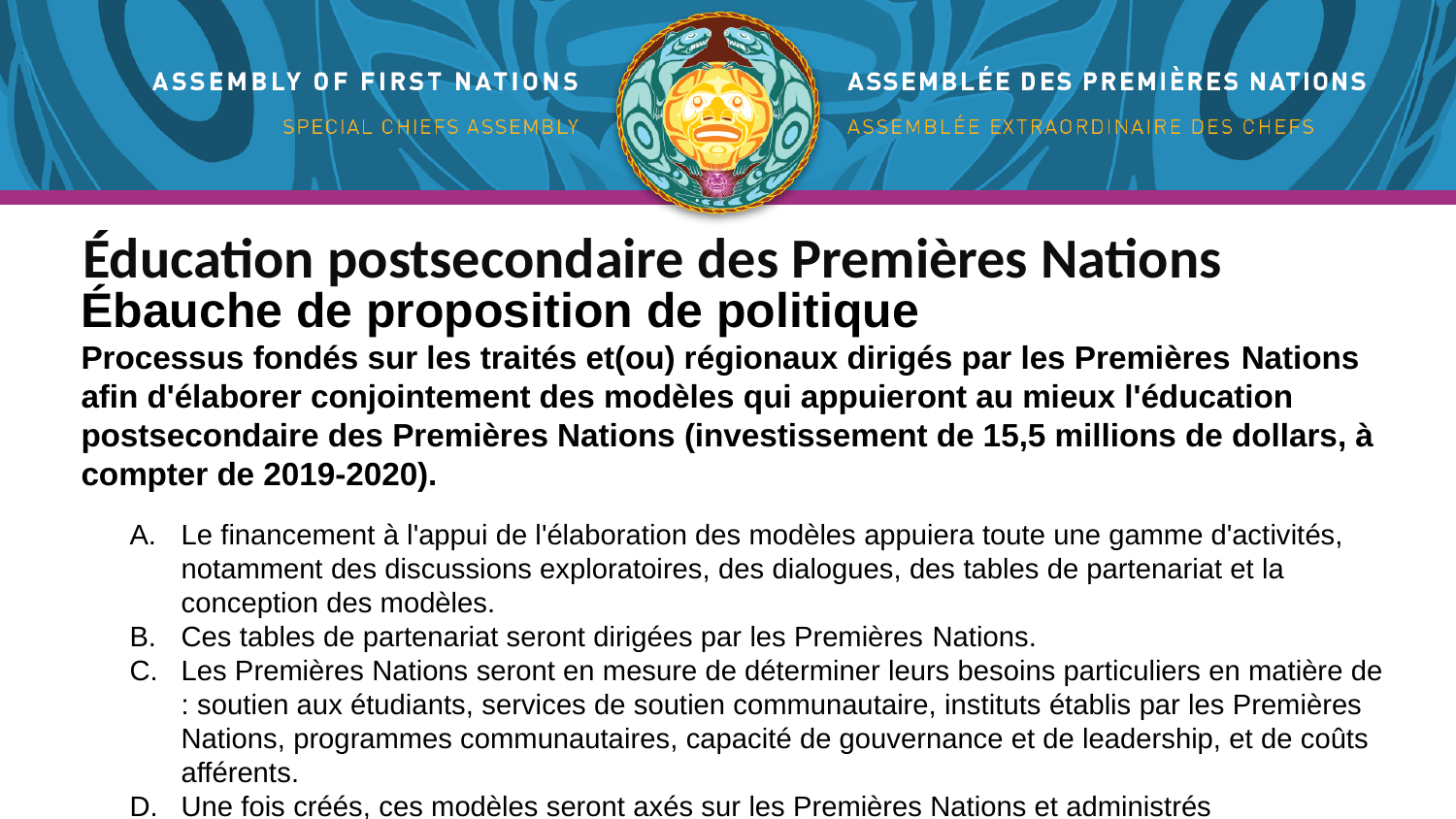

Éducation postsecondaire des Premières Nations
Ébauche de proposition de politique
Processus fondés sur les traités et(ou) régionaux dirigés par les Premières Nations afin d'élaborer conjointement des modèles qui appuieront au mieux l'éducation postsecondaire des Premières Nations (investissement de 15,5 millions de dollars, à compter de 2019-2020).

Le financement à l'appui de l'élaboration des modèles appuiera toute une gamme d'activités, notamment des discussions exploratoires, des dialogues, des tables de partenariat et la conception des modèles.
Ces tables de partenariat seront dirigées par les Premières Nations.
Les Premières Nations seront en mesure de déterminer leurs besoins particuliers en matière de : soutien aux étudiants, services de soutien communautaire, instituts établis par les Premières Nations, programmes communautaires, capacité de gouvernance et de leadership, et de coûts afférents.
Une fois créés, ces modèles seront axés sur les Premières Nations et administrés conformément au contrôle par les Premières Nations de l'éducation des Premières Nations.